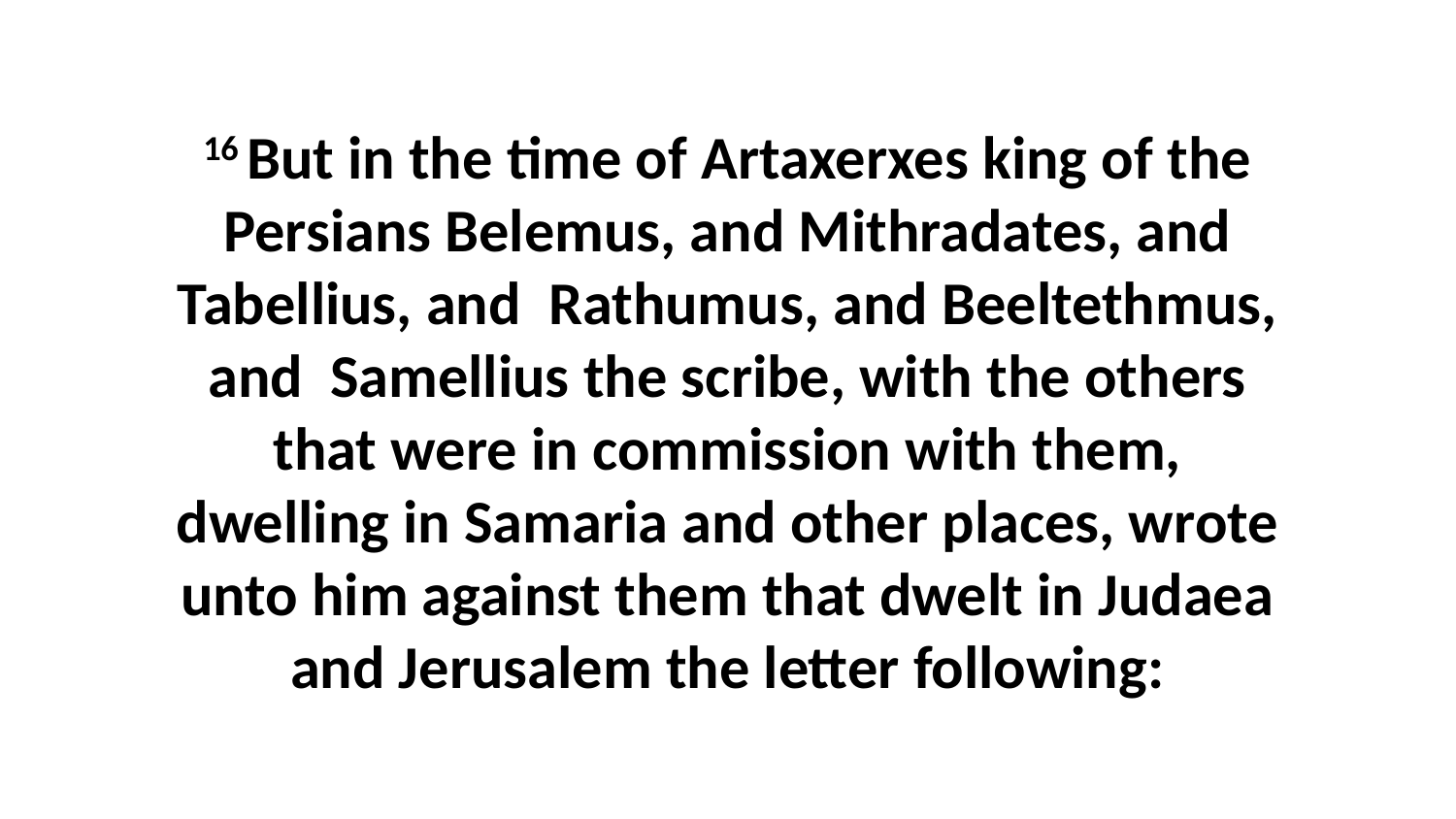

16 But in the time of Artaxerxes king of the Persians Belemus, and Mithradates, and Tabellius, and  Rathumus, and Beeltethmus, and  Samellius the scribe, with the others that were in commission with them, dwelling in Samaria and other places, wrote unto him against them that dwelt in Judaea and Jerusalem the letter following: